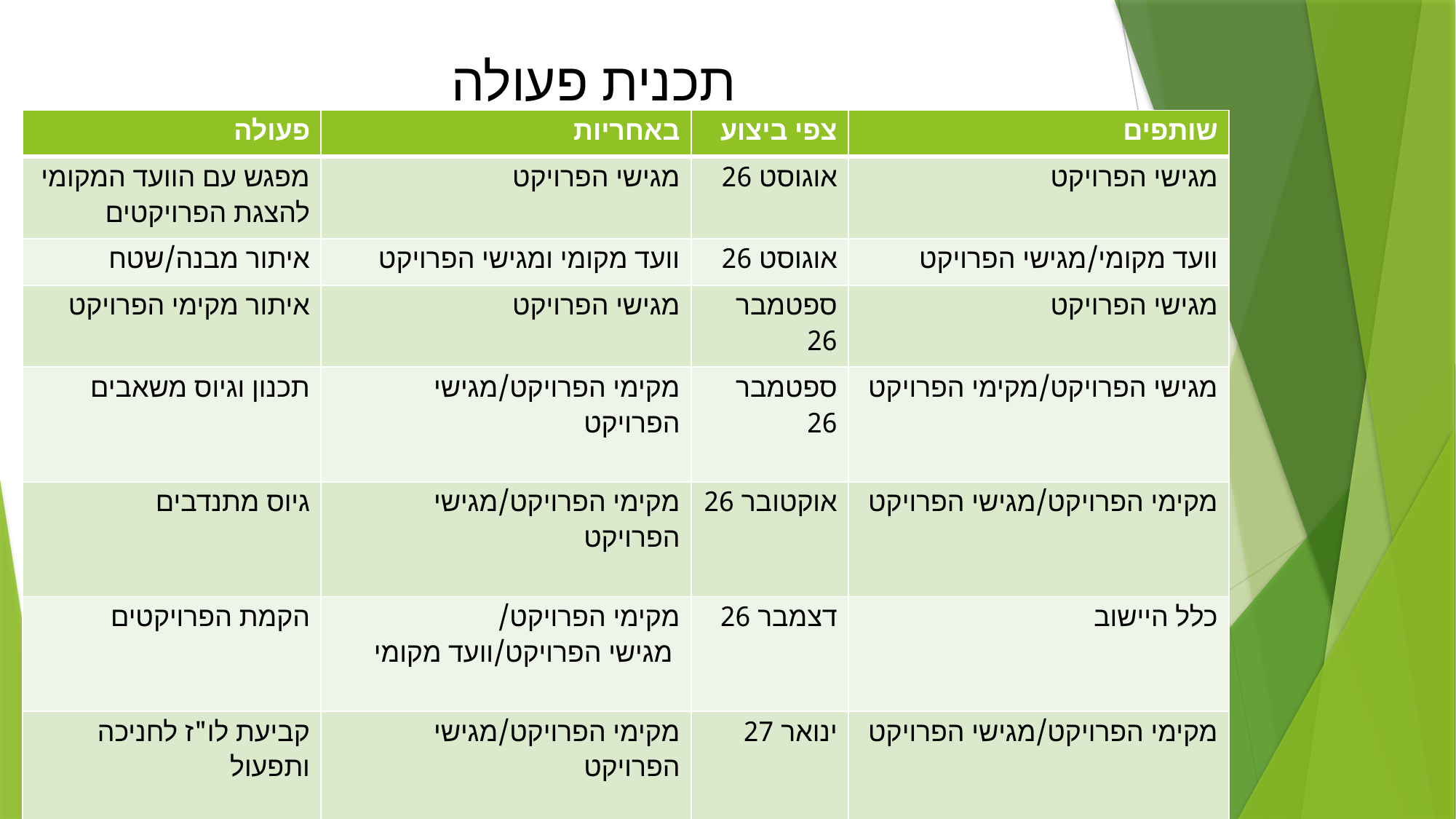

# תכנית פעולה
| פעולה | באחריות | צפי ביצוע | שותפים |
| --- | --- | --- | --- |
| מפגש עם הוועד המקומי להצגת הפרויקטים | מגישי הפרויקט | אוגוסט 26 | מגישי הפרויקט |
| איתור מבנה/שטח | וועד מקומי ומגישי הפרויקט | אוגוסט 26 | וועד מקומי/מגישי הפרויקט |
| איתור מקימי הפרויקט | מגישי הפרויקט | ספטמבר 26 | מגישי הפרויקט |
| תכנון וגיוס משאבים | מקימי הפרויקט/מגישי הפרויקט | ספטמבר 26 | מגישי הפרויקט/מקימי הפרויקט |
| גיוס מתנדבים | מקימי הפרויקט/מגישי הפרויקט | אוקטובר 26 | מקימי הפרויקט/מגישי הפרויקט |
| הקמת הפרויקטים | מקימי הפרויקט/ מגישי הפרויקט/וועד מקומי | דצמבר 26 | כלל היישוב |
| קביעת לו"ז לחניכה ותפעול | מקימי הפרויקט/מגישי הפרויקט | ינואר 27 | מקימי הפרויקט/מגישי הפרויקט |